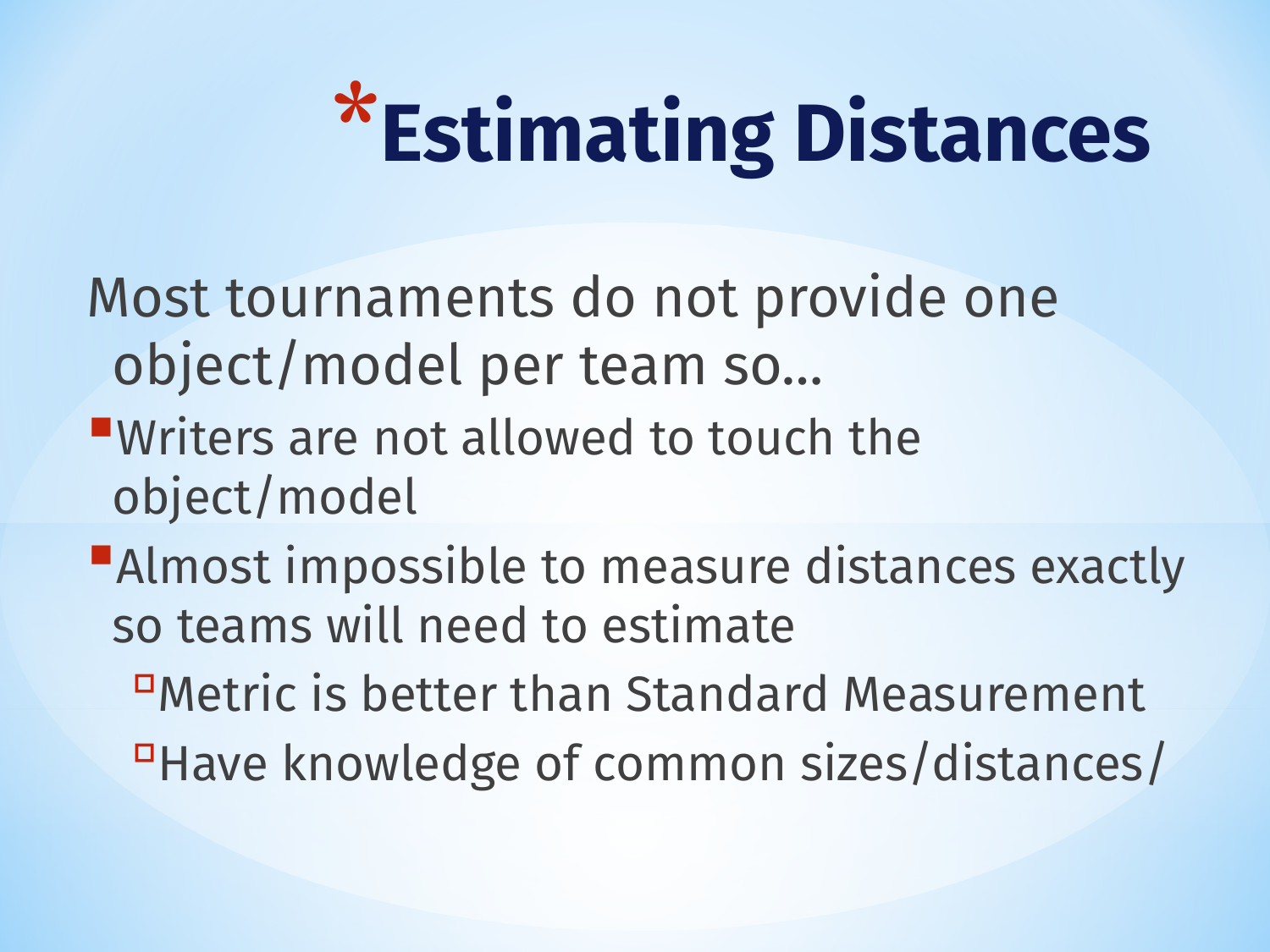

# Estimating Distances
Most tournaments do not provide one object/model per team so…
Writers are not allowed to touch the object/model
Almost impossible to measure distances exactly so teams will need to estimate
Metric is better than Standard Measurement
Have knowledge of common sizes/distances/